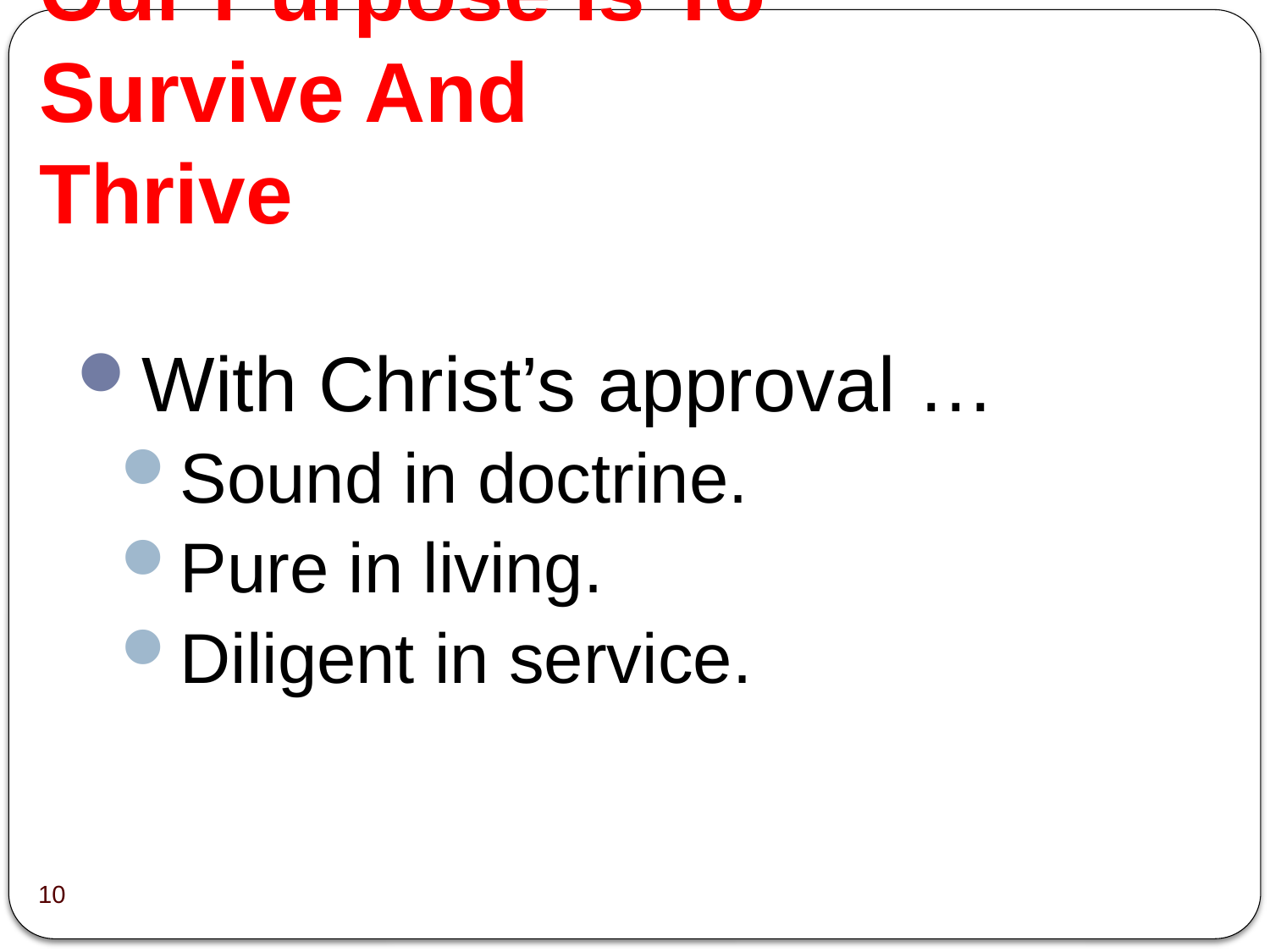

# Our Purpose Is To Survive And Thrive
With Christ’s approval …
Sound in doctrine.
Pure in living.
Diligent in service.
10